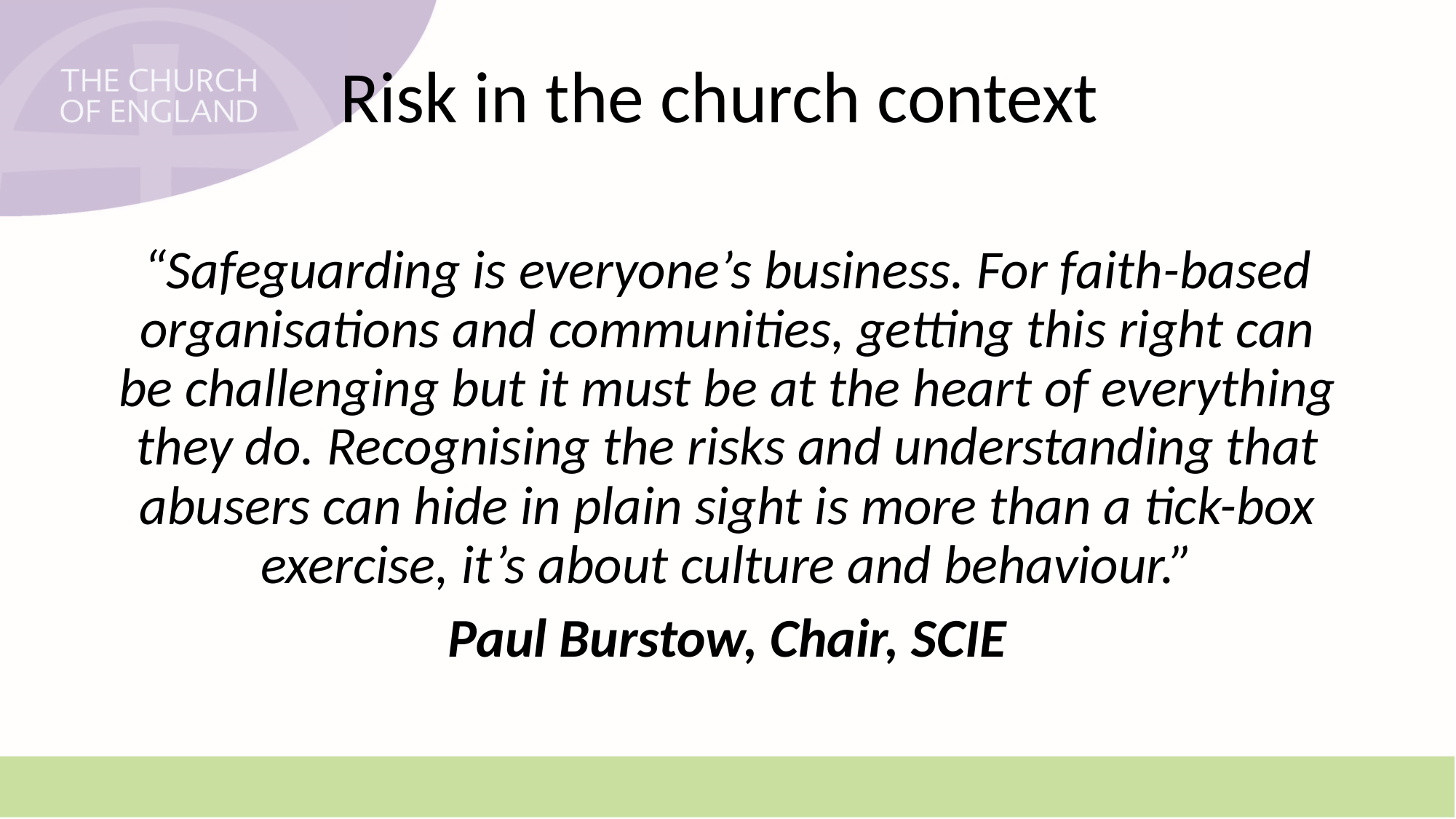

# Risk in the church context

“Safeguarding is everyone’s business. For faith-based organisations and communities, getting this right can be challenging but it must be at the heart of everything they do. Recognising the risks and understanding that abusers can hide in plain sight is more than a tick-box exercise, it’s about culture and behaviour.”
Paul Burstow, Chair, SCIE